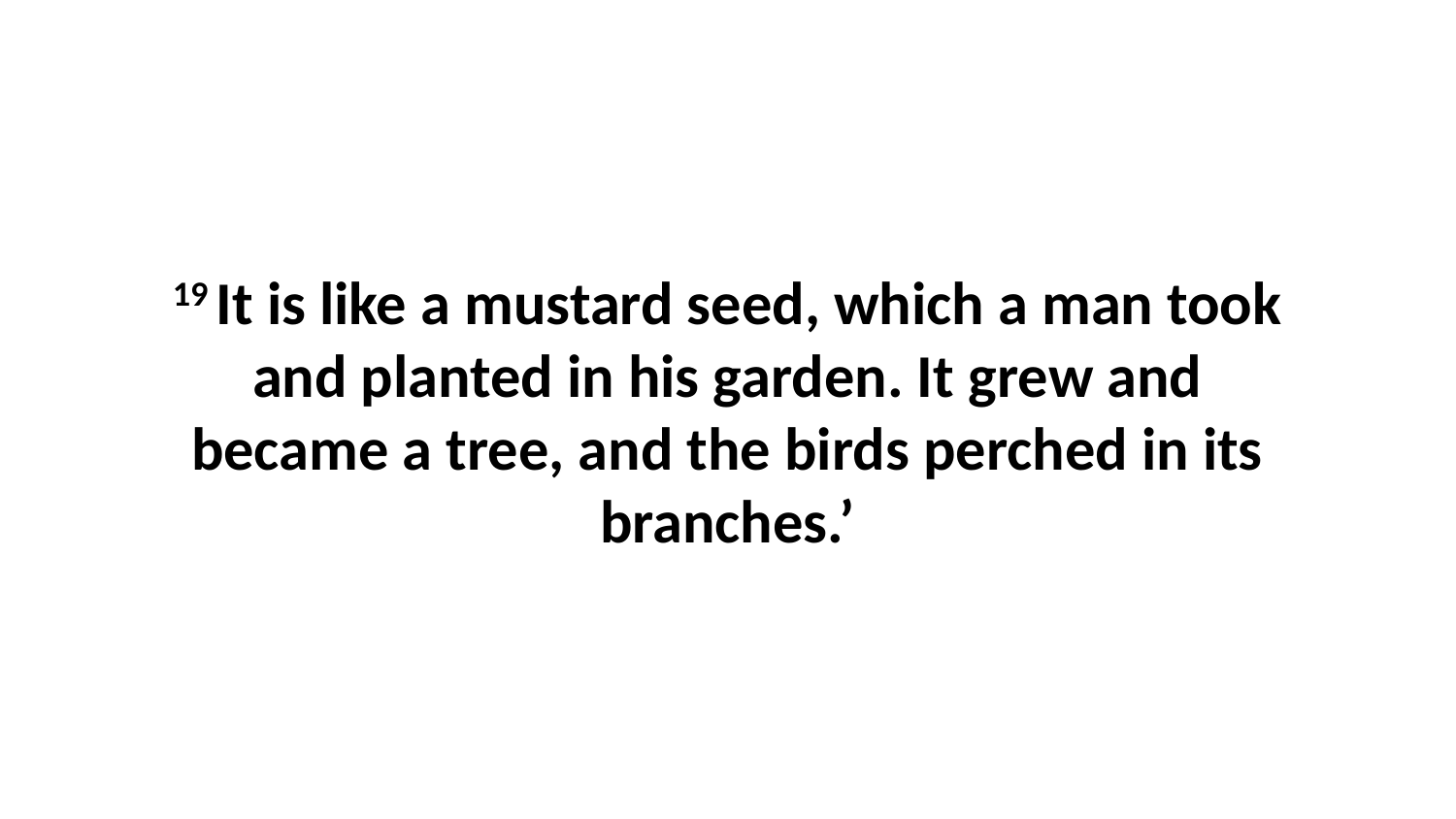

19 It is like a mustard seed, which a man took and planted in his garden. It grew and became a tree, and the birds perched in its branches.’